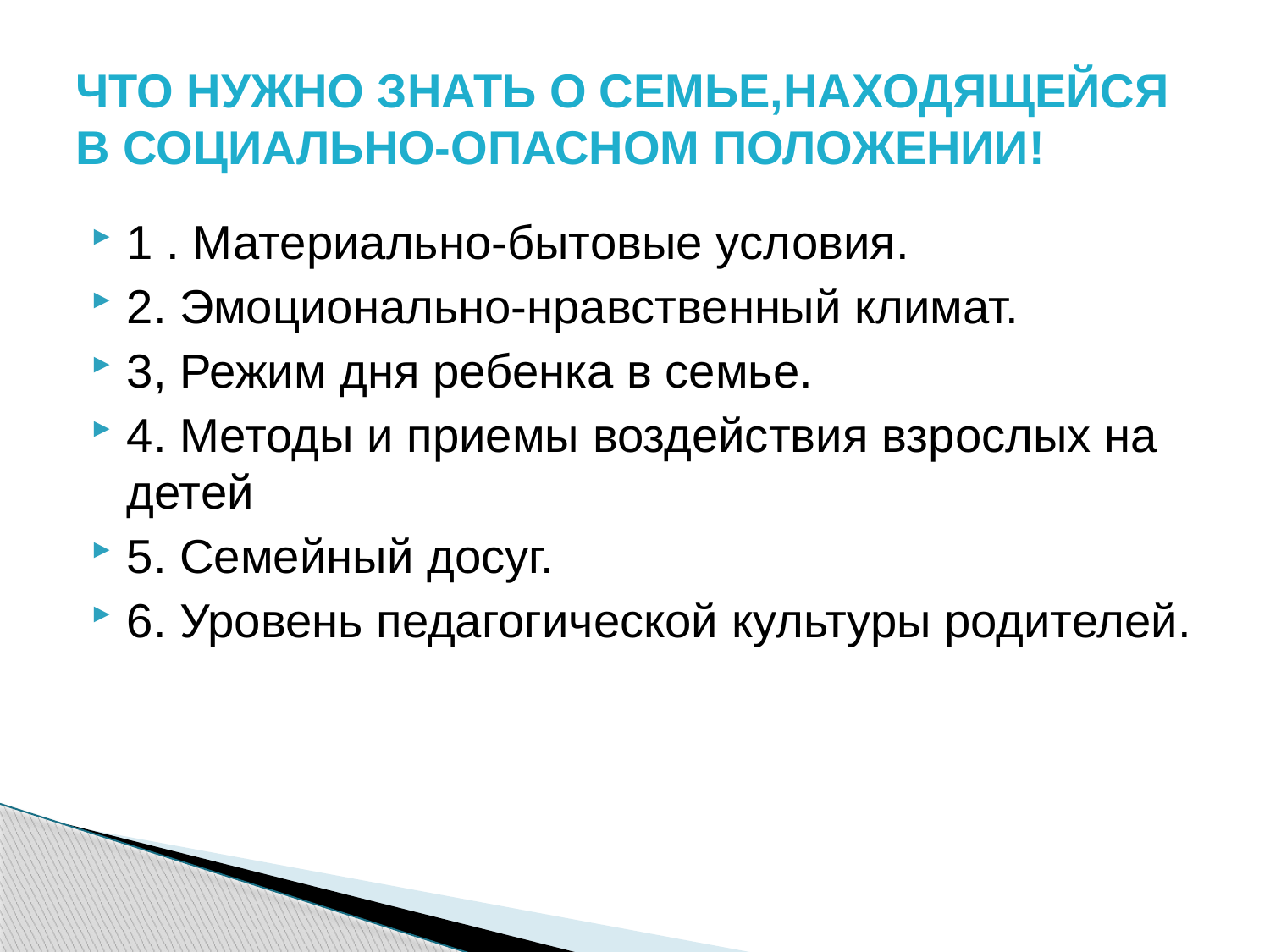

# ЧТО НУЖНО ЗНАТЬ О СЕМЬЕ,НАХОДЯЩЕЙСЯ В СОЦИАЛЬНО-ОПАСНОМ ПОЛОЖЕНИИ!
1 . Материально-бытовые условия.
2. Эмоционально-нравственный климат.
3, Режим дня ребенка в семье.
4. Методы и приемы воздействия взрослых на детей
5. Семейный досуг.
6. Уровень педагогической культуры родителей.